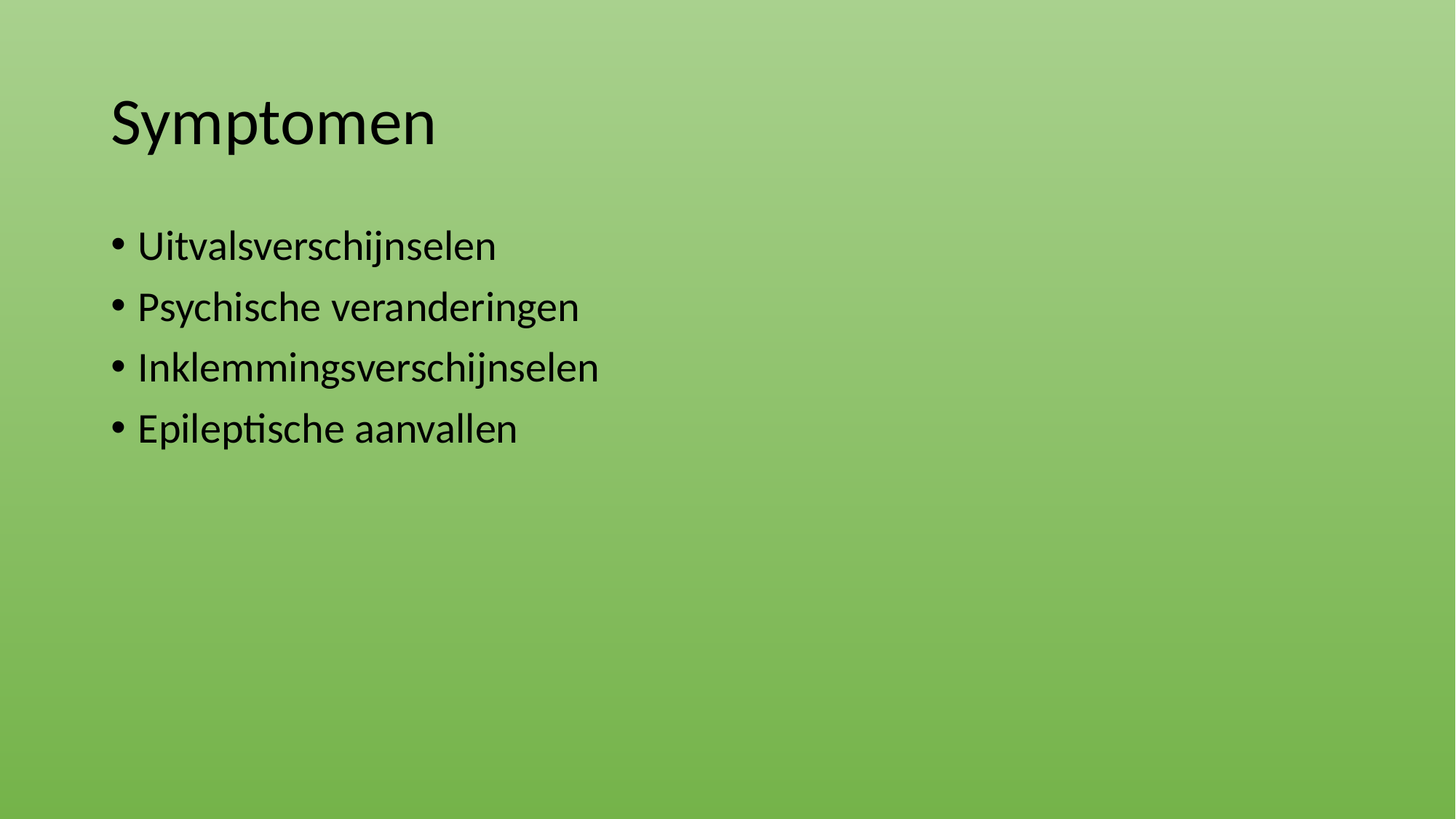

# Symptomen
Uitvalsverschijnselen
Psychische veranderingen
Inklemmingsverschijnselen
Epileptische aanvallen